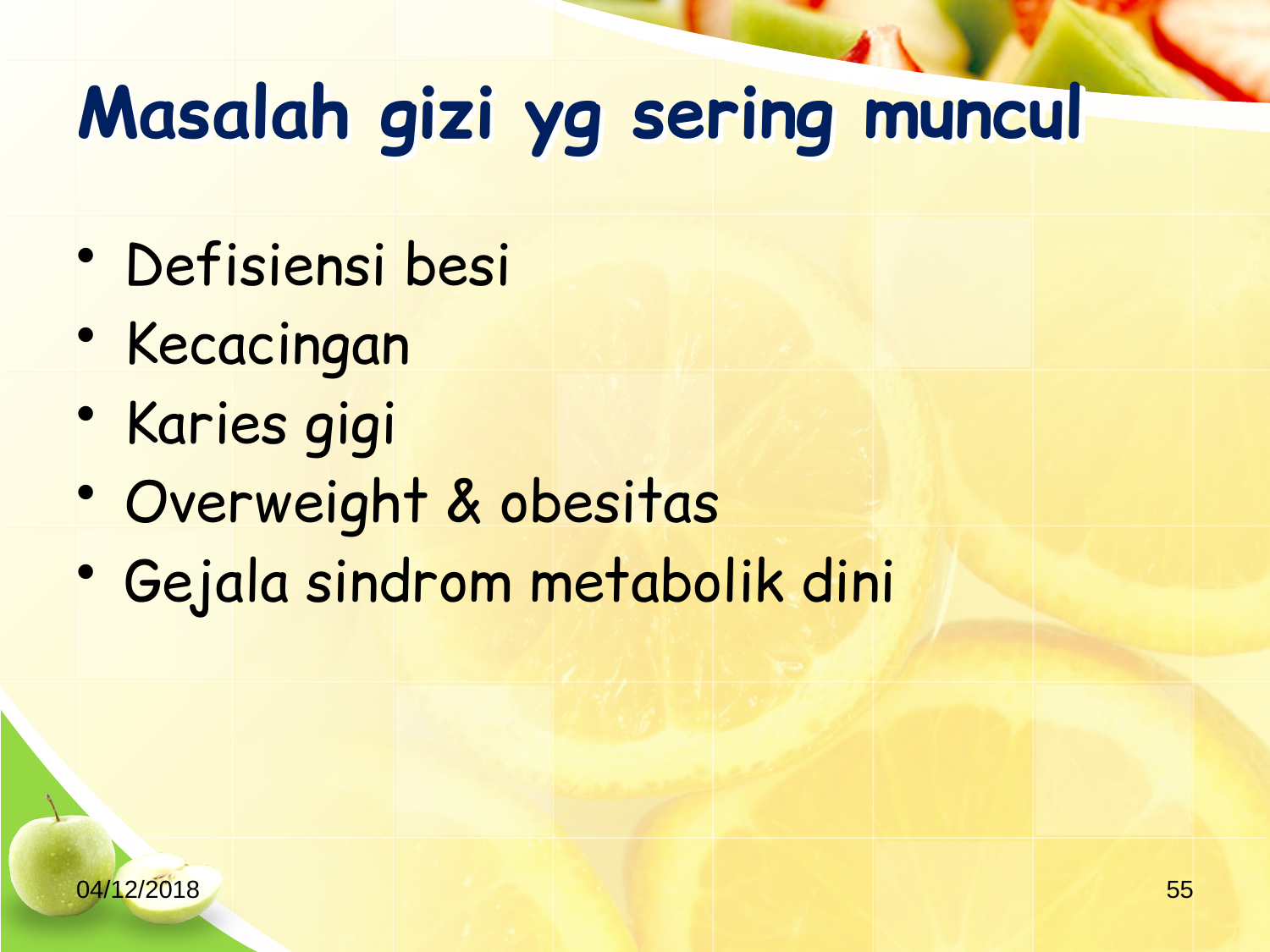

# Masalah gizi yg sering muncul
Defisiensi besi
Kecacingan
Karies gigi
Overweight & obesitas
Gejala sindrom metabolik dini
04/12/2018
55